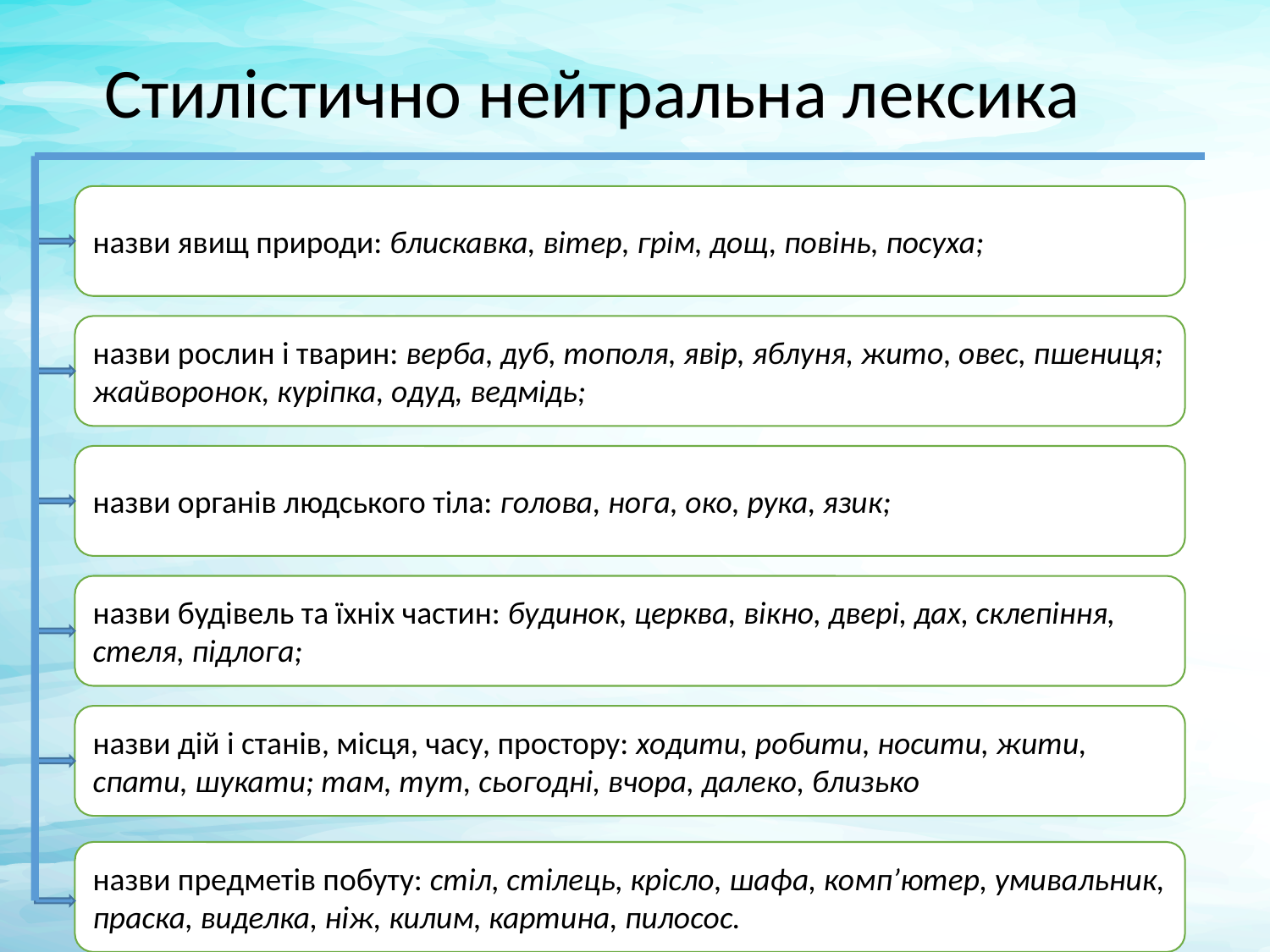

# Стилістично нейтральна лексика
назви явищ природи: блискавка, вітер, грім, дощ, повінь, посуха;

назви рослин і тварин: верба, дуб, тополя, явір, яблуня, жито, овес, пшениця; жайворонок, куріпка, одуд, ведмідь;

назви органів людського тіла: голова, нога, око, рука, язик;

назви будівель та їхніх частин: будинок, церква, вікно, двері, дах, склепіння, стеля, підлога;

назви дій і станів, місця, часу, простору: ходити, робити, носити, жити, спати, шукати; там, тут, сьогодні, вчора, далеко, близько

назви предметів побуту: стіл, стілець, крісло, шафа, комп’ютер, умивальник, праска, виделка, ніж, килим, картина, пилосос.